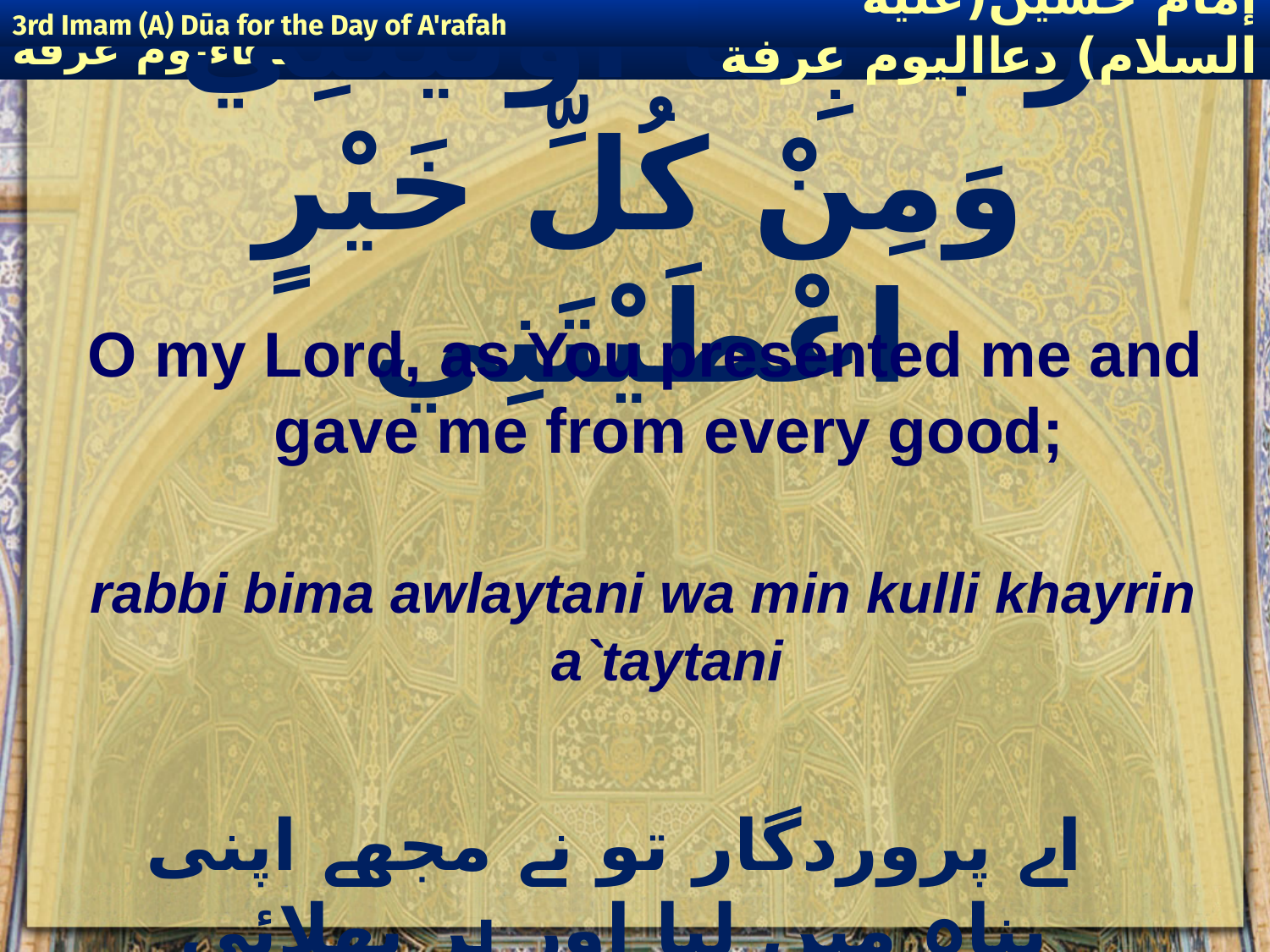

3rd Imam (A) Dūa for the Day of A'rafah
إمام حسين(عليه السلام) دعااليوم عرفة
# رَبِّ بِمَا اوْلَيْتَنِي وَمِنْ كُلِّ خَيْرٍ اعْطَيْتَنِي
O my Lord, as You presented me and gave me from every good;
rabbi bima awlaytani wa min kulli khayrin a`taytani
اے پروردگار تو نے مجھے اپنی پناہ میں لیا اور ہر بھلائی مجھے عطا فرمائی